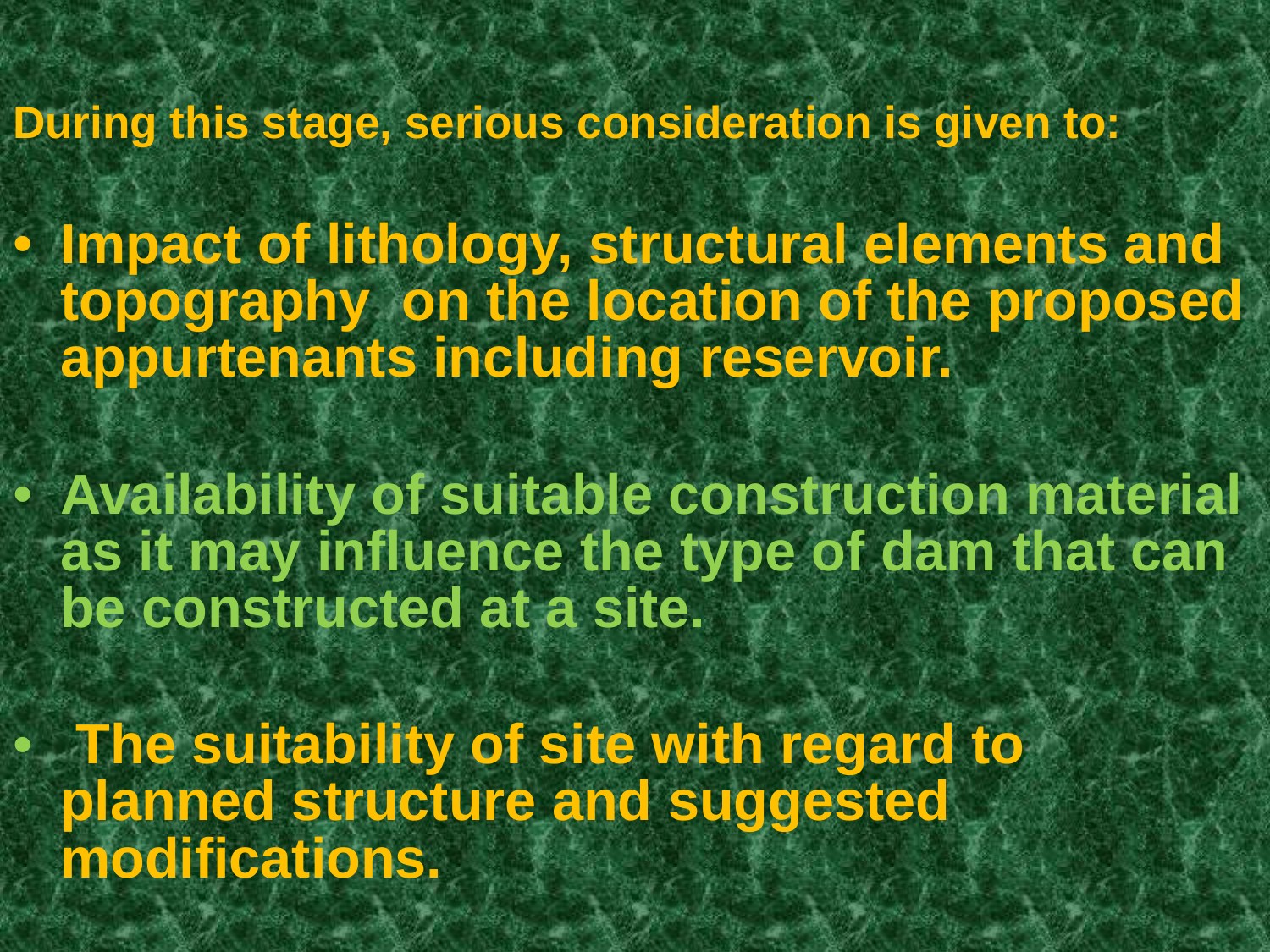

# During this stage, serious consideration is given to:
Impact of lithology, structural elements and topography  on the location of the proposed appurtenants including reservoir.

Availability of suitable construction material as it may influence the type of dam that can be constructed at a site.

 The suitability of site with regard to planned structure and suggested modifications.